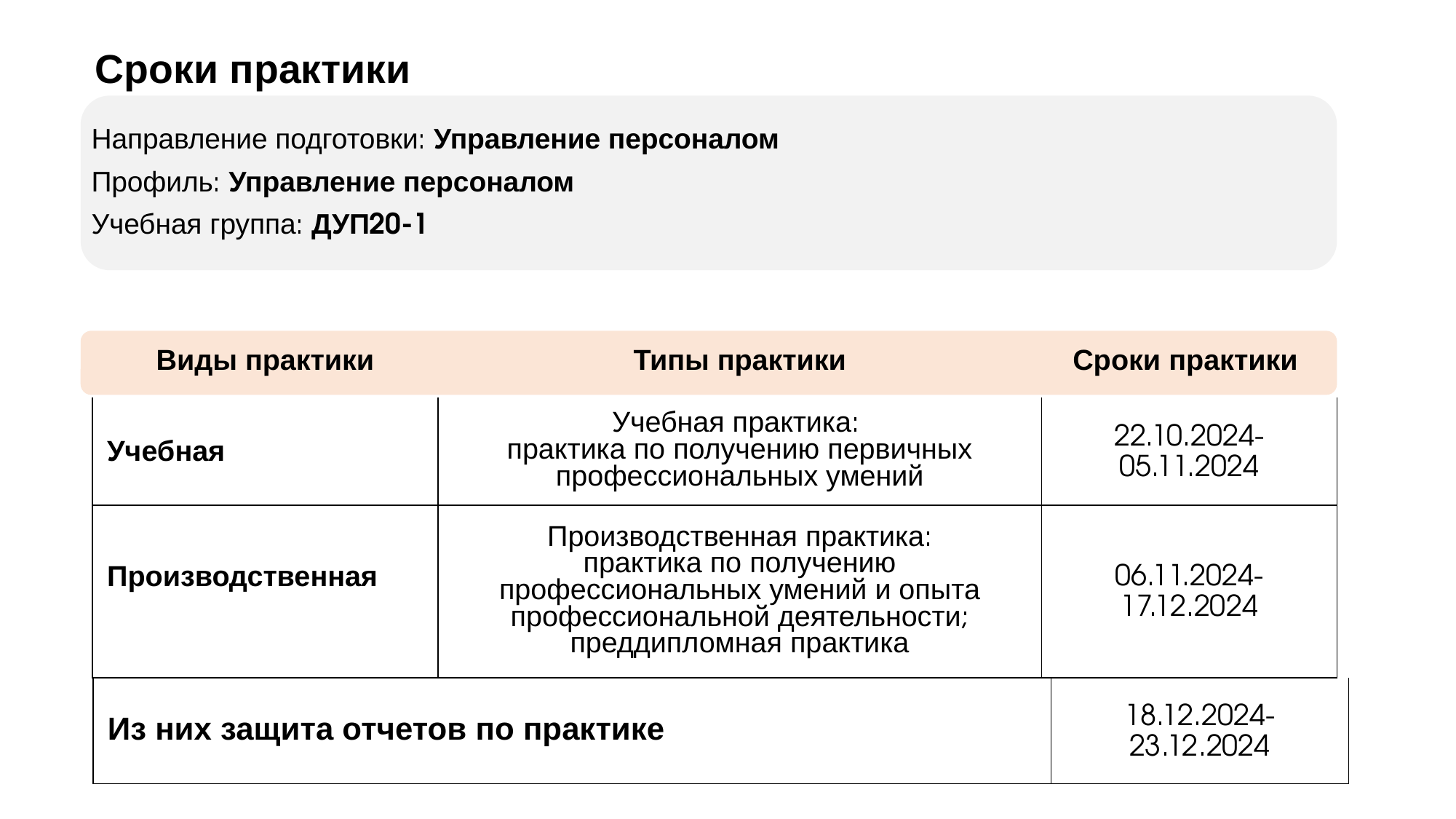

# Сроки практики

Направление подготовки: Управление персоналом
Профиль: Управление персоналом
Учебная группа: ДУП20-1
| Виды практики | Типы практики | Сроки практики |
| --- | --- | --- |
| Учебная | Учебная практика: практика по получению первичных профессиональных умений | 22.10.2024-05.11.2024 |
| Производственная | Производственная практика: практика по получению профессиональных умений и опыта профессиональной деятельности; преддипломная практика | 06.11.2024-17.12.2024 |

| Из них защита отчетов по практике | 18.12.2024-23.12.2024 |
| --- | --- |